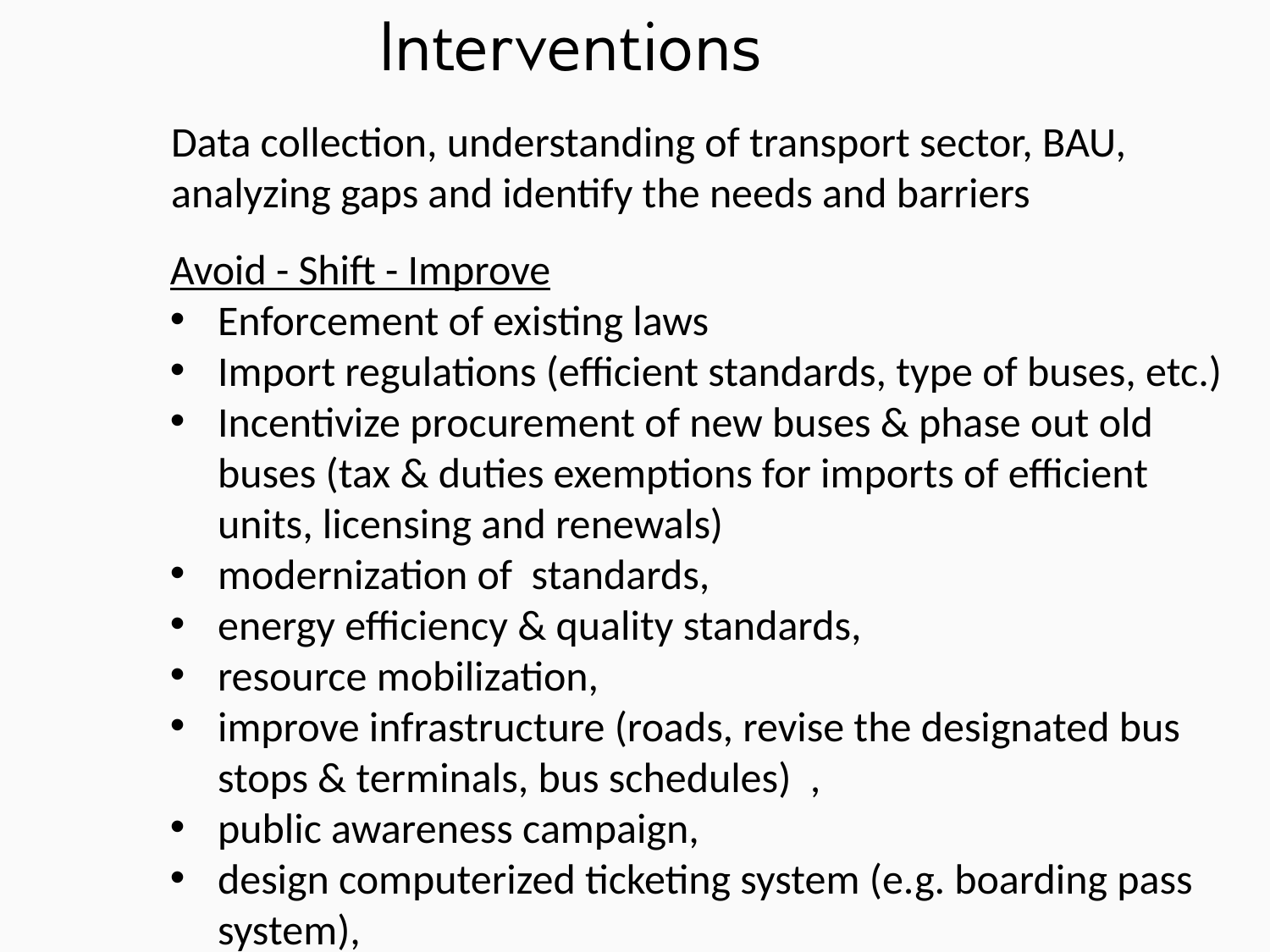

# Interventions

Data collection, understanding of transport sector, BAU, analyzing gaps and identify the needs and barriers

Avoid - Shift - Improve
Enforcement of existing laws
Import regulations (efficient standards, type of buses, etc.)
Incentivize procurement of new buses & phase out old buses (tax & duties exemptions for imports of efficient units, licensing and renewals)
modernization of  standards,
energy efficiency & quality standards,
resource mobilization,
improve infrastructure (roads, revise the designated bus stops & terminals, bus schedules)  ,
public awareness campaign,
design computerized ticketing system (e.g. boarding pass system),
Regulate number of buses running in peak and non-peak hours depending on expected bus occupation rate,
Soft loans -with attractive interest rates- for bus operators to improve the bus fleet
Better management of bus terminals (increase numbers, upgrade/modernizing terminals, inter-district terminals, different types of terminals)
PPP
Rationalize sources of fuel –assess if shifting to electric vehicles is a feasible option
Shift to alternative modes of travelling
Limit the number of players in the transport sector – PPP or get rid of licensing regime/service permits,
Diversified service types – higher tariffs for better service